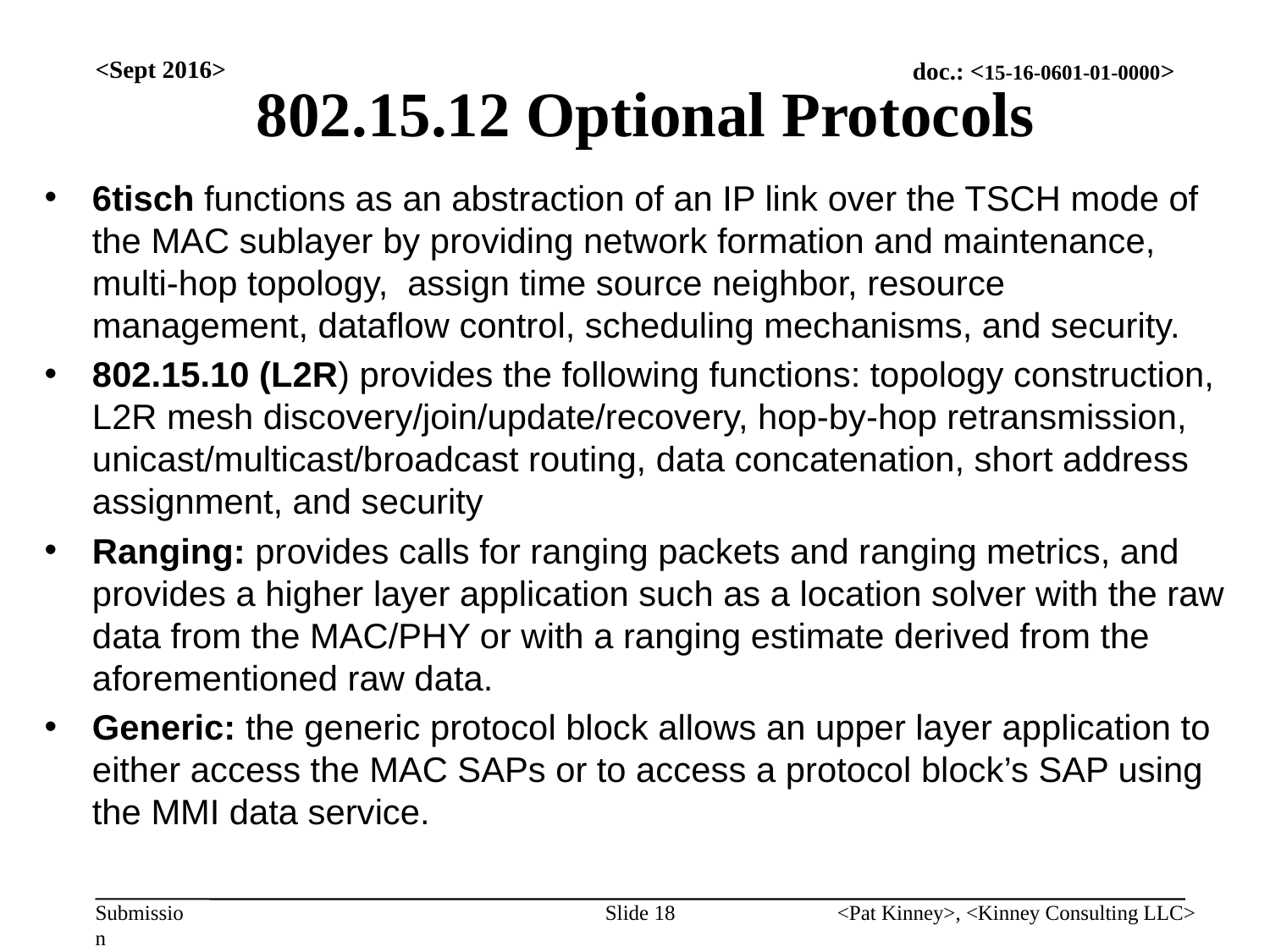

# 802.15.12 Optional Protocols
<Sept 2016>
6tisch functions as an abstraction of an IP link over the TSCH mode of the MAC sublayer by providing network formation and maintenance, multi-hop topology,  assign time source neighbor, resource management, dataflow control, scheduling mechanisms, and security.
802.15.10 (L2R) provides the following functions: topology construction, L2R mesh discovery/join/update/recovery, hop-by-hop retransmission, unicast/multicast/broadcast routing, data concatenation, short address assignment, and security
Ranging: provides calls for ranging packets and ranging metrics, and provides a higher layer application such as a location solver with the raw data from the MAC/PHY or with a ranging estimate derived from the aforementioned raw data.
Generic: the generic protocol block allows an upper layer application to either access the MAC SAPs or to access a protocol block’s SAP using the MMI data service.
Slide 18
<Pat Kinney>, <Kinney Consulting LLC>